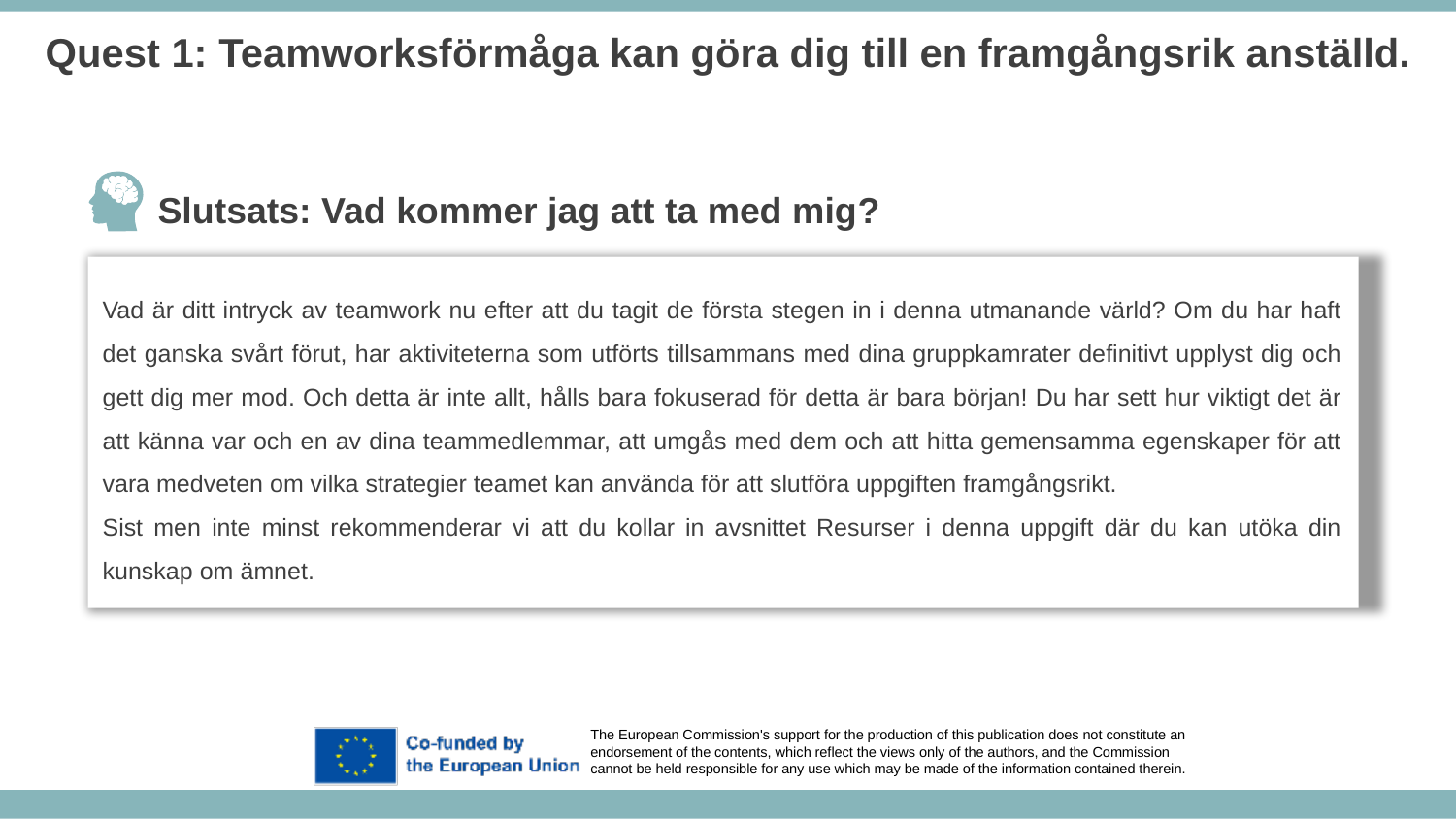

Quest 1: Teamworksförmåga kan göra dig till en framgångsrik anställd.

Slutsats: Vad kommer jag att ta med mig?
Vad är ditt intryck av teamwork nu efter att du tagit de första stegen in i denna utmanande värld? Om du har haft det ganska svårt förut, har aktiviteterna som utförts tillsammans med dina gruppkamrater definitivt upplyst dig och gett dig mer mod. Och detta är inte allt, hålls bara fokuserad för detta är bara början! Du har sett hur viktigt det är att känna var och en av dina teammedlemmar, att umgås med dem och att hitta gemensamma egenskaper för att vara medveten om vilka strategier teamet kan använda för att slutföra uppgiften framgångsrikt.
Sist men inte minst rekommenderar vi att du kollar in avsnittet Resurser i denna uppgift där du kan utöka din kunskap om ämnet.